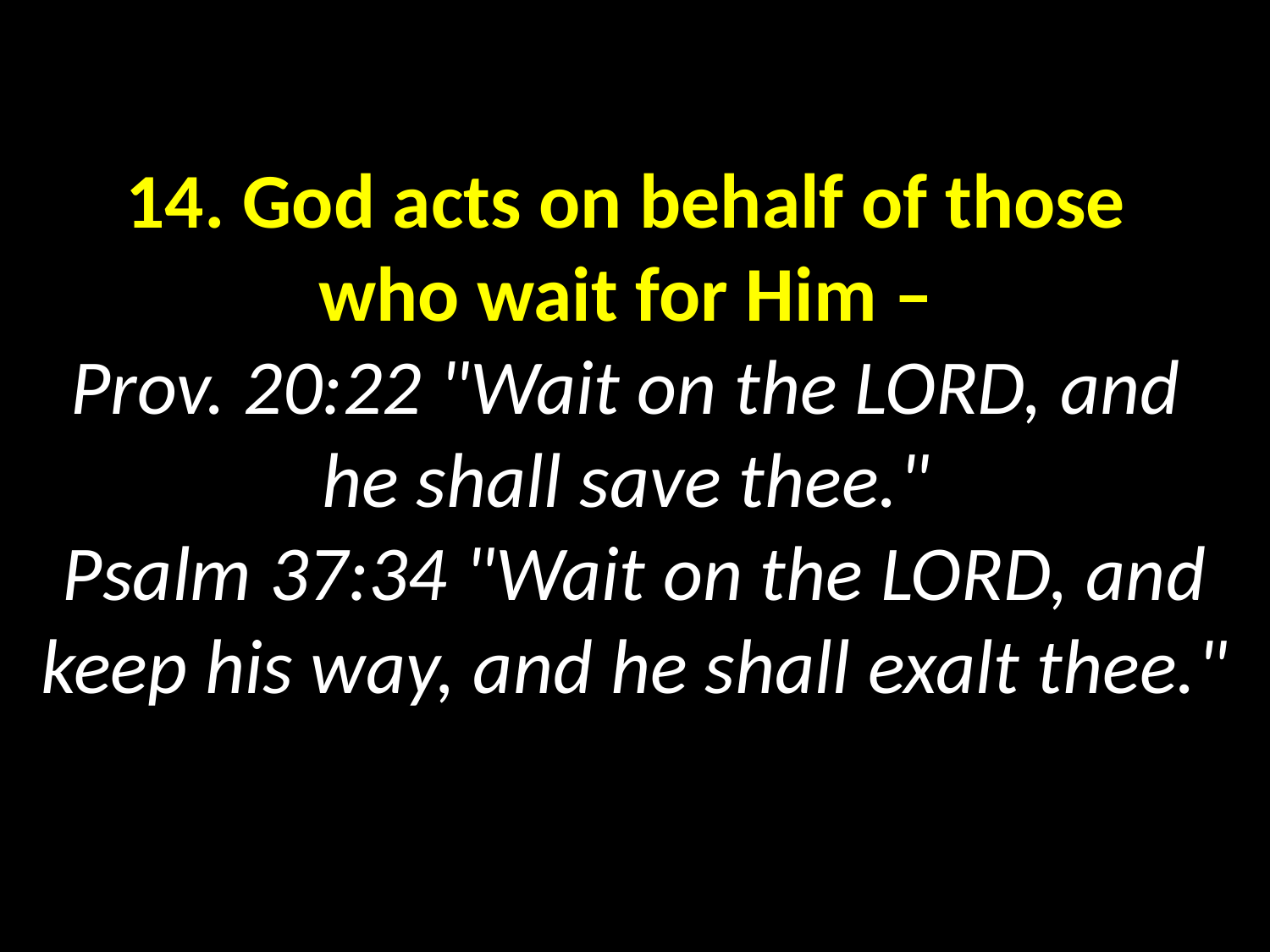

# 14. God acts on behalf of those who wait for Him – Prov. 20:22 "Wait on the LORD, and he shall save thee." Psalm 37:34 "Wait on the LORD, and keep his way, and he shall exalt thee."